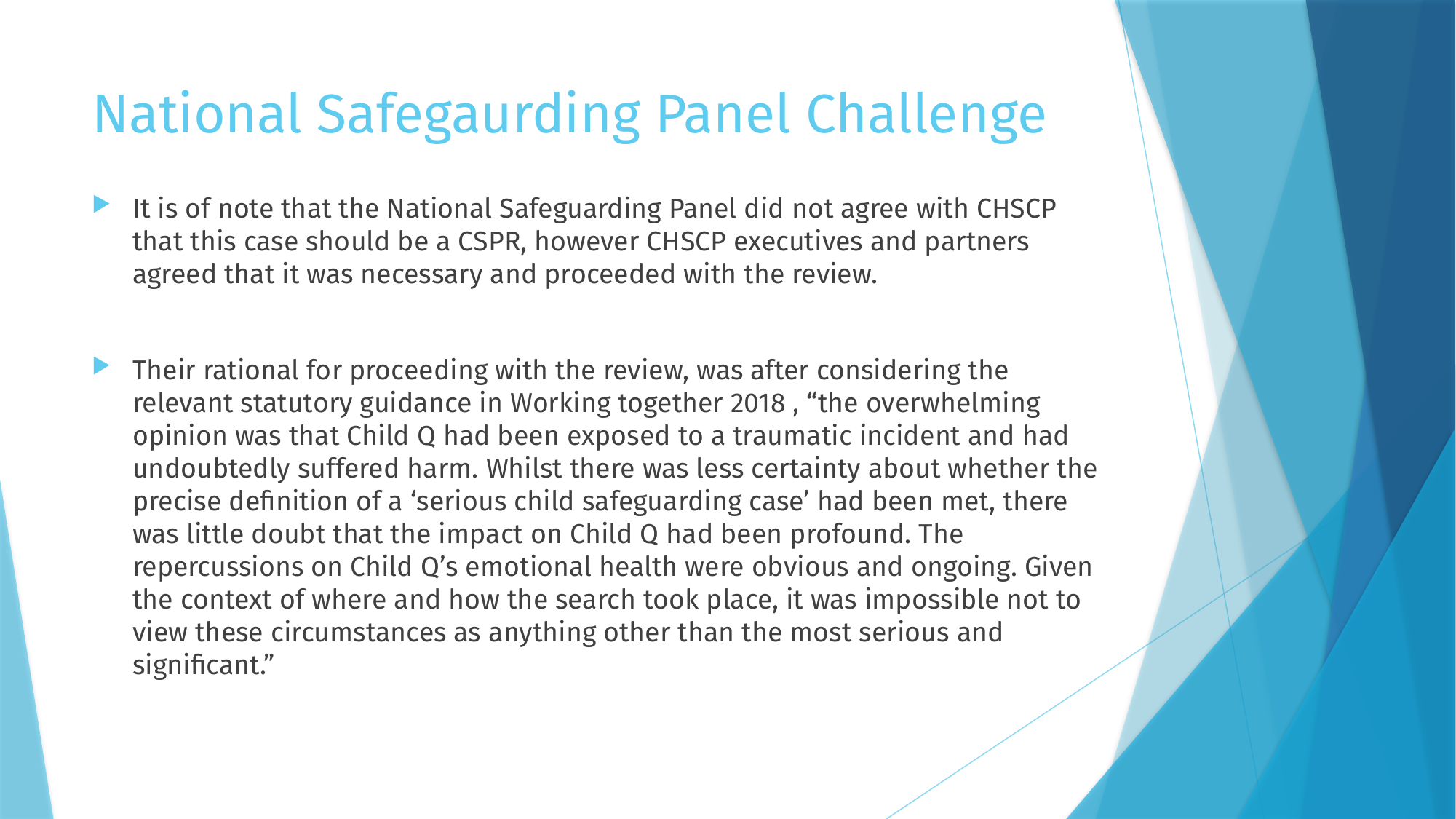

# National Safegaurding Panel Challenge
It is of note that the National Safeguarding Panel did not agree with CHSCP that this case should be a CSPR, however CHSCP executives and partners agreed that it was necessary and proceeded with the review.

Their rational for proceeding with the review, was after considering the relevant statutory guidance in Working together 2018 , “the overwhelming opinion was that Child Q had been exposed to a traumatic incident and had undoubtedly suffered harm. Whilst there was less certainty about whether the precise definition of a ‘serious child safeguarding case’ had been met, there was little doubt that the impact on Child Q had been profound. The repercussions on Child Q’s emotional health were obvious and ongoing. Given the context of where and how the search took place, it was impossible not to view these circumstances as anything other than the most serious and significant.”